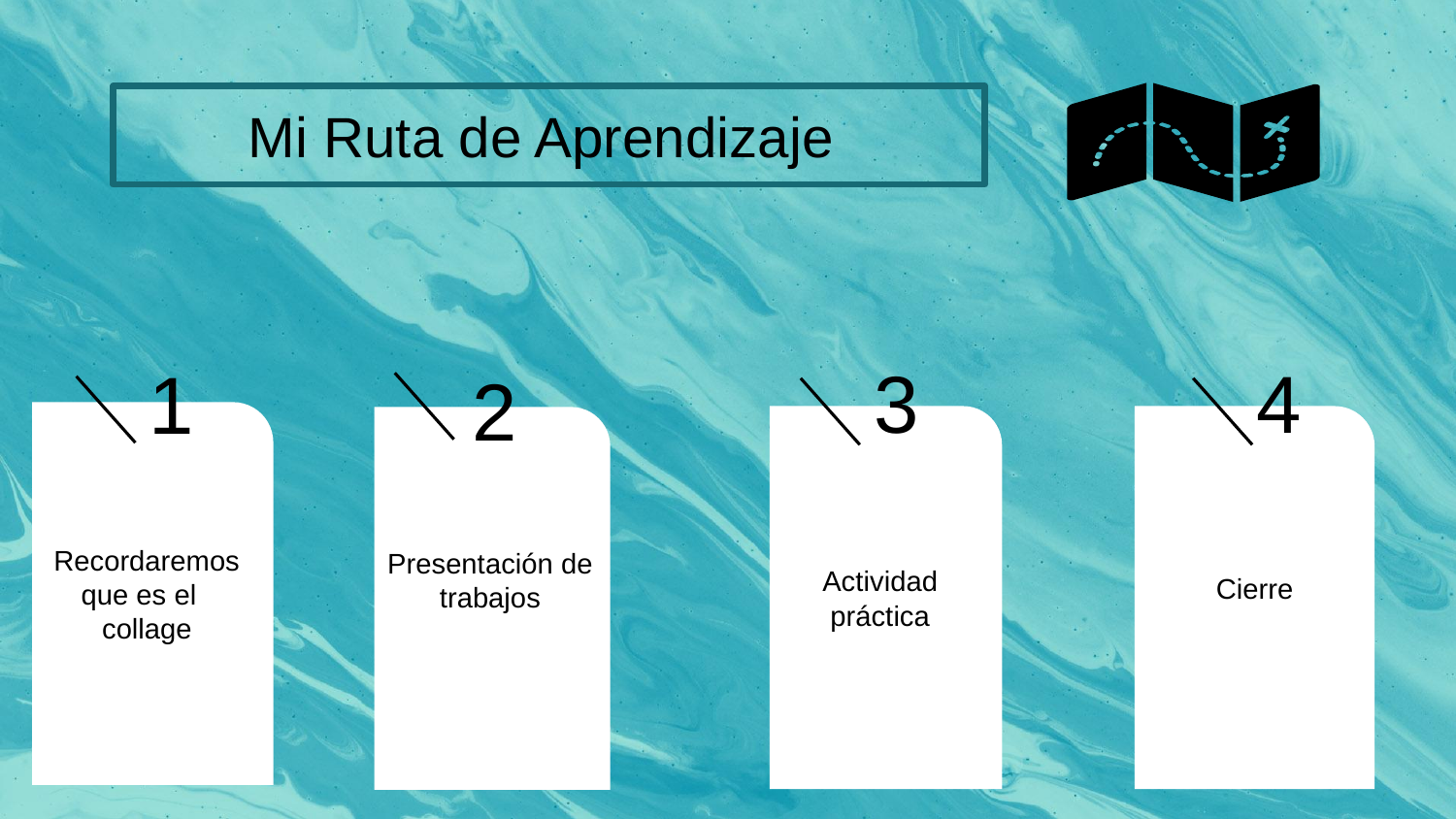

# Mi Ruta de Aprendizaje
3
4
1
2

Recordaremos que es el   collage
Actividad práctica

Presentación de trabajos
Cierre